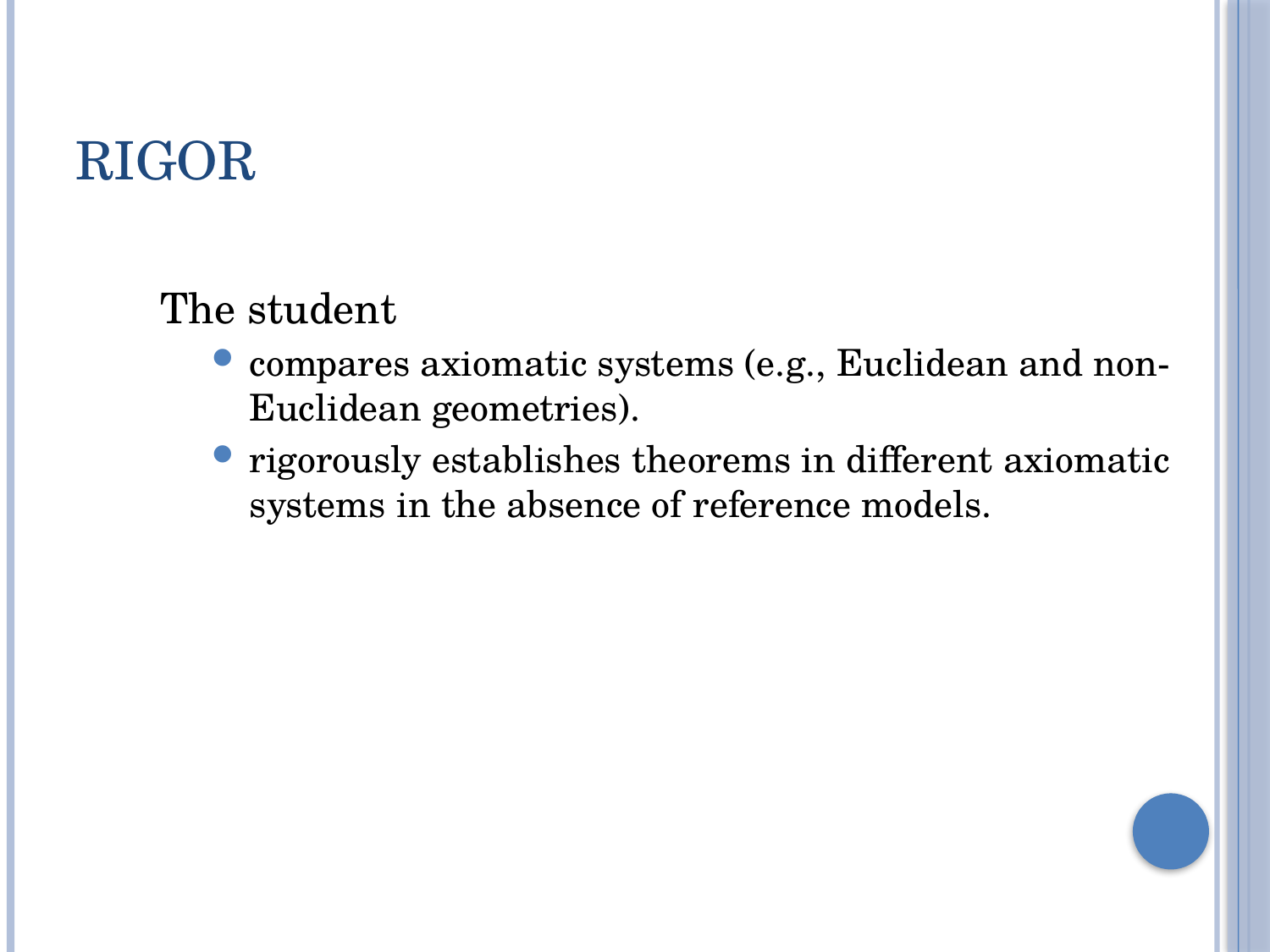

# Rigor
The student
compares axiomatic systems (e.g., Euclidean and non-Euclidean geometries).
rigorously establishes theorems in different axiomatic systems in the absence of reference models.
12